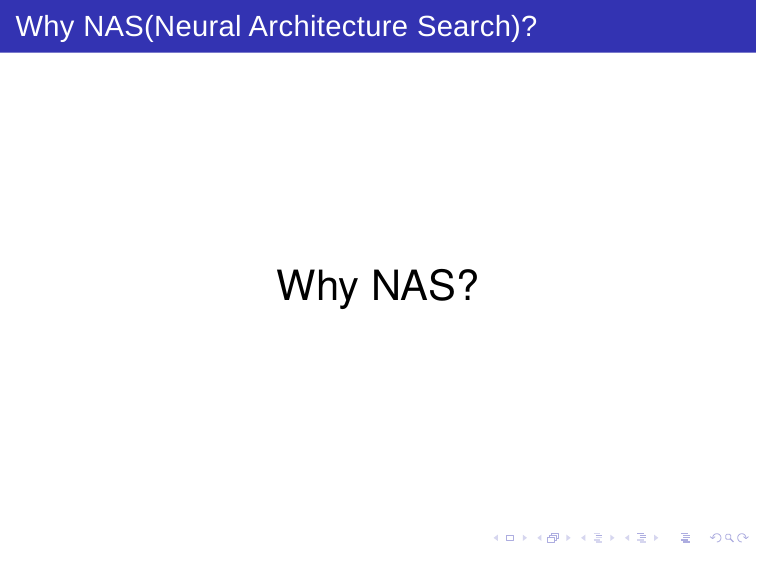

# Why NAS(Neural Architecture Search)?
Why NAS?